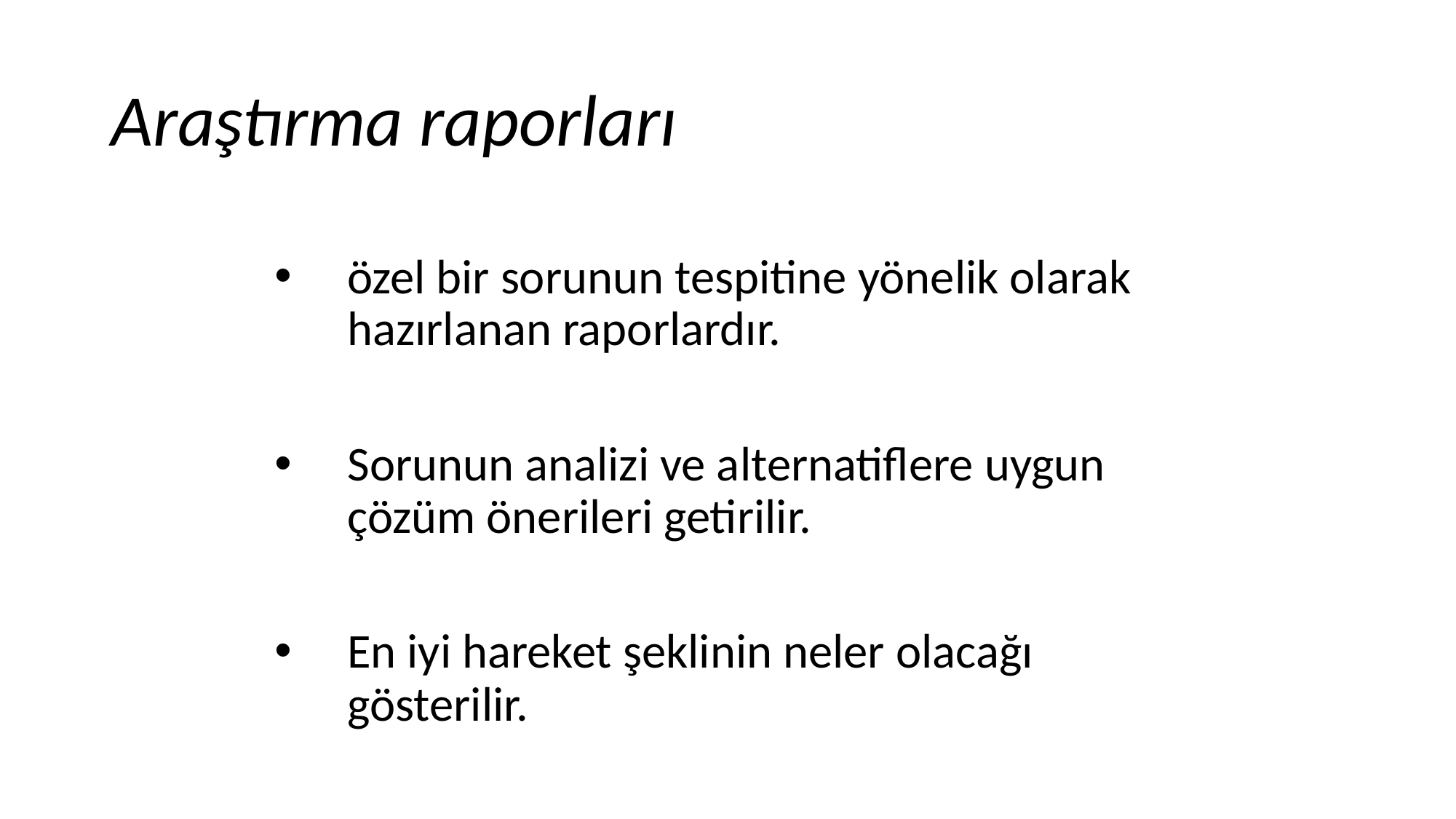

# Araştırma raporları
özel bir sorunun tespitine yönelik olarak hazırlanan raporlardır.

Sorunun analizi ve alternatiflere uygun çözüm önerileri getirilir.

En iyi hareket şeklinin neler olacağı gösterilir.